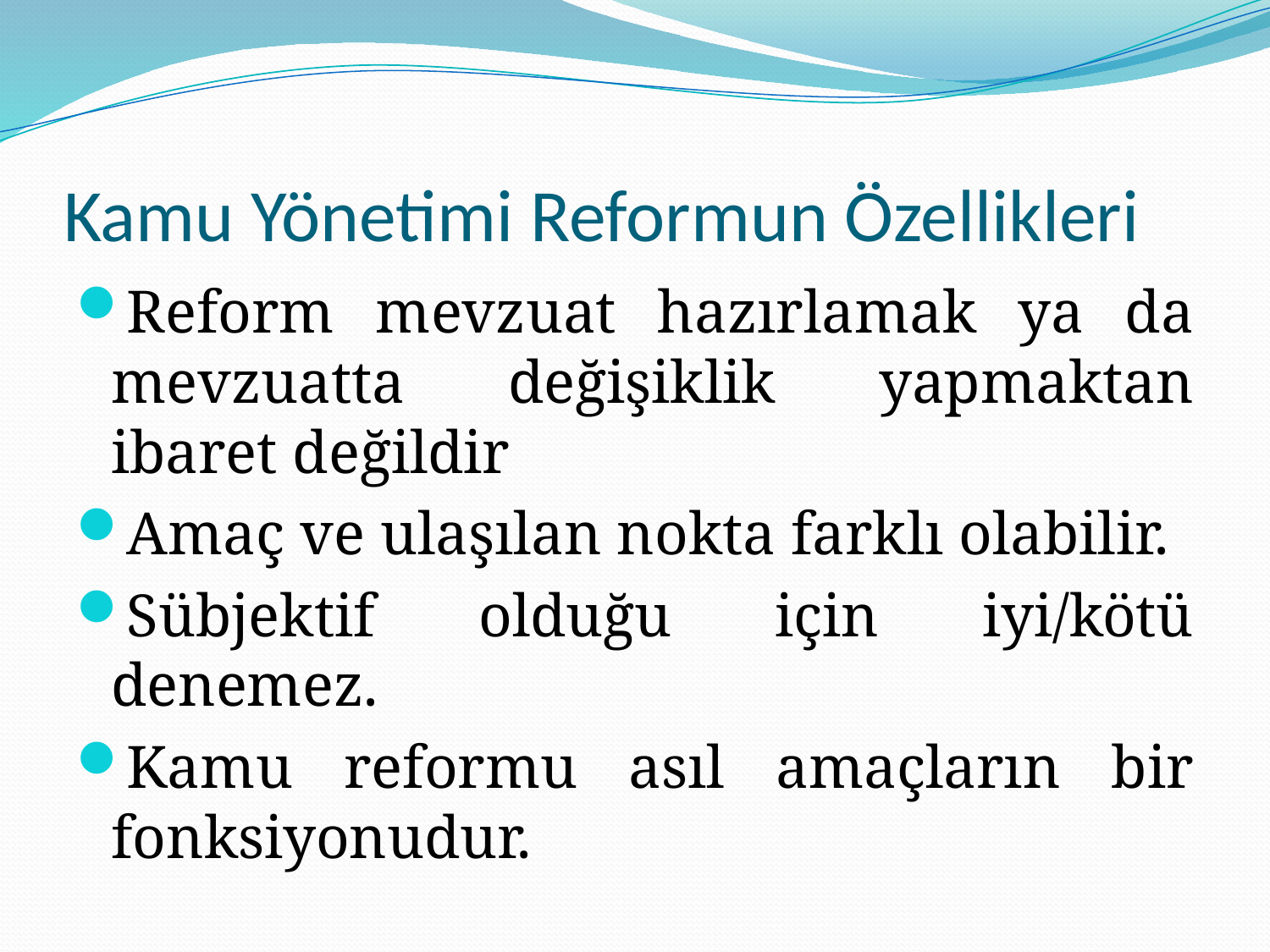

# Kamu Yönetimi Reformun Özellikleri
Reform mevzuat hazırlamak ya da mevzuatta değişiklik yapmaktan ibaret değildir
Amaç ve ulaşılan nokta farklı olabilir.
Sübjektif olduğu için iyi/kötü denemez.
Kamu reformu asıl amaçların bir fonksiyonudur.